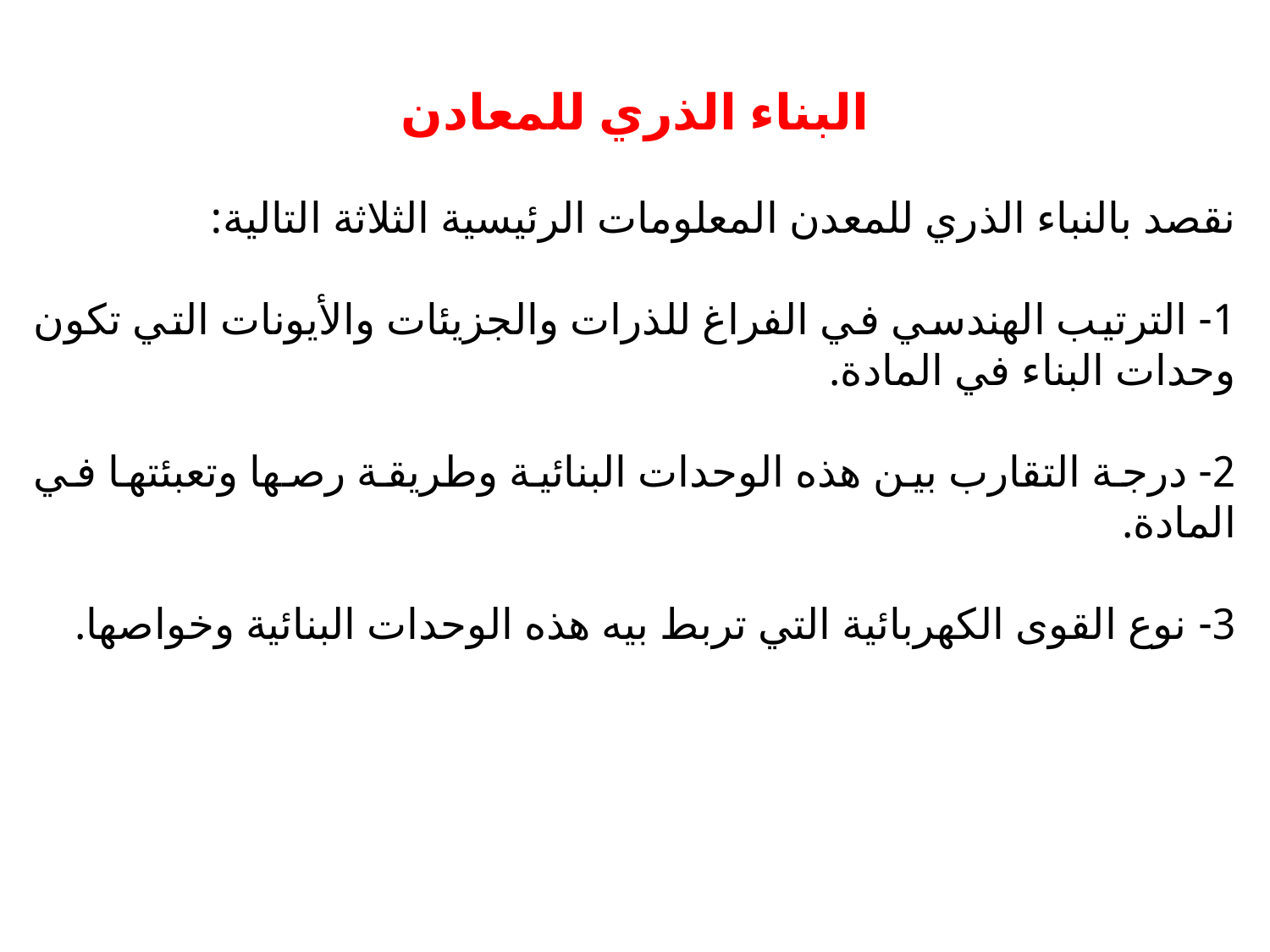

البناء الذري للمعادن

نقصد بالنباء الذري للمعدن المعلومات الرئيسية الثلاثة التالية:

1- الترتيب الهندسي في الفراغ للذرات والجزيئات والأيونات التي تكون وحدات البناء في المادة.

2- درجة التقارب بين هذه الوحدات البنائية وطريقة رصها وتعبئتها في المادة.

3- نوع القوى الكهربائية التي تربط بيه هذه الوحدات البنائية وخواصها.